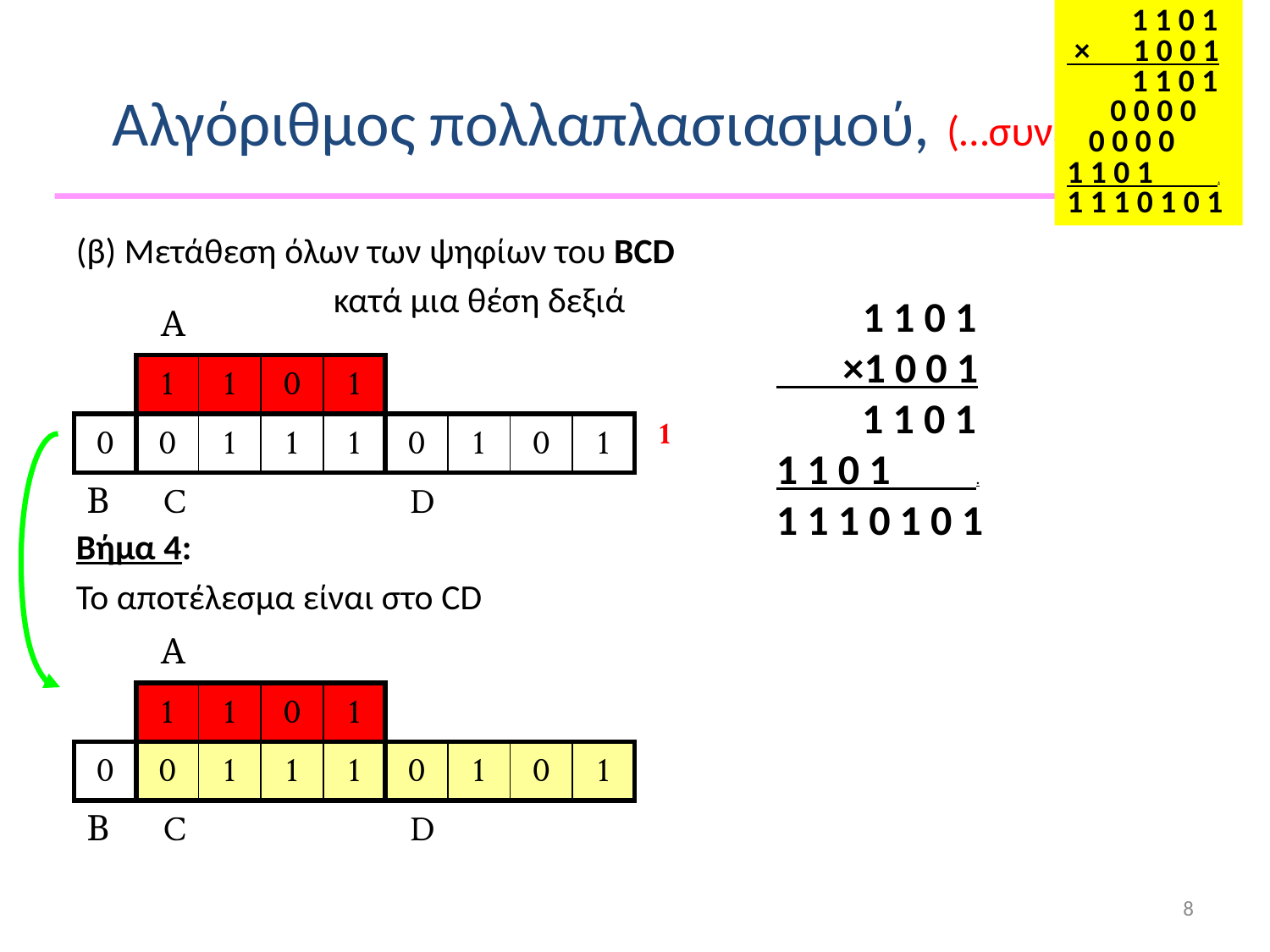

1 1 0 1
 ×      1 0 0 1
         1 1 0 1
      0 0 0 0
   0 0 0 0
1 1 0 1         .
1 1 1 0 1 0 1
Αλγόριθμος πολλαπλασιασμού, (…συνέχεια)

(β) Μετάθεση όλων των ψηφίων του BCD
                                κατά μια θέση δεξιά

Βήμα 4:
Το αποτέλεσμα είναι στο CD
            1 1 0 1
       ×1 0 0 1
         1 1 0 1
1 1 0 1         .
1 1 1 0 1 0 1
|  | Α |  |  |  |  |  |  |  |
| --- | --- | --- | --- | --- | --- | --- | --- | --- |
|  | 1 | 1 | 0 | 1 |  |  |  |  |
| 0 | 0 | 1 | 1 | 1 | 0 | 1 | 0 | 1 |
| Β | C |  |  |  | D |  |  |  |
1

|  | Α |  |  |  |  |  |  |  |
| --- | --- | --- | --- | --- | --- | --- | --- | --- |
|  | 1 | 1 | 0 | 1 |  |  |  |  |
| 0 | 0 | 1 | 1 | 1 | 0 | 1 | 0 | 1 |
| Β | C |  |  |  | D |  |  |  |
8